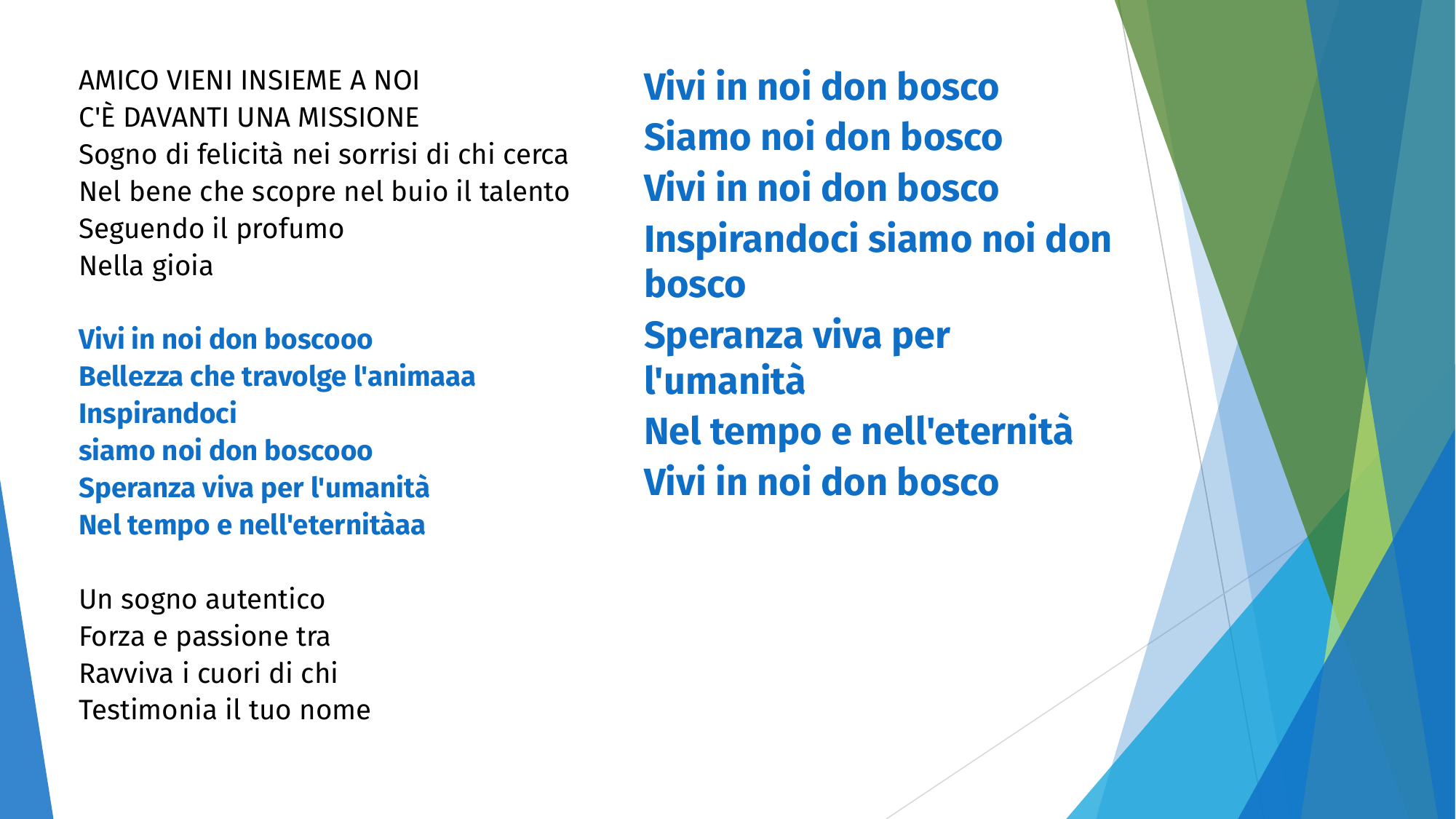

Vivi in noi don bosco
Siamo noi don bosco
Vivi in noi don bosco
Inspirandoci siamo noi don bosco
Speranza viva per l'umanità
Nel tempo e nell'eternità
Vivi in noi don bosco

AMICO VIENI INSIEME A NOI
C'È DAVANTI UNA MISSIONE
Sogno di felicità nei sorrisi di chi cerca
Nel bene che scopre nel buio il talento
Seguendo il profumo
Nella gioia

Vivi in noi don boscooo
Bellezza che travolge l'animaaa
Inspirandoci
siamo noi don boscooo
Speranza viva per l'umanità
Nel tempo e nell'eternitàaa

Un sogno autentico
Forza e passione tra
Ravviva i cuori di chi
Testimonia il tuo nome